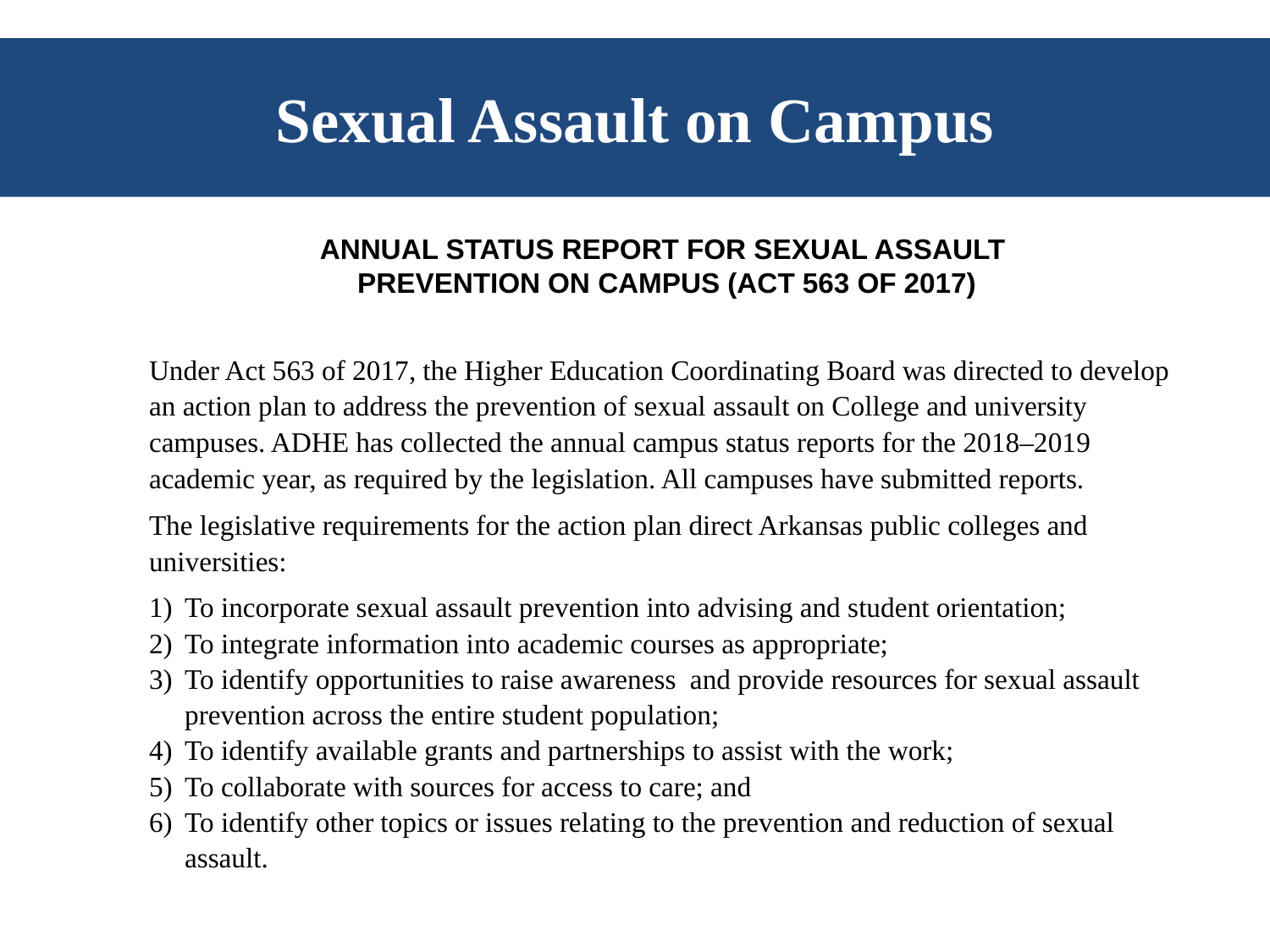

# Sexual Assault on Campus
ANNUAL STATUS REPORT FOR SEXUAL ASSAULT
PREVENTION ON CAMPUS (ACT 563 OF 2017)

Under Act 563 of 2017, the Higher Education Coordinating Board was directed to develop an action plan to address the prevention of sexual assault on College and university campuses. ADHE has collected the annual campus status reports for the 2018–2019 academic year, as required by the legislation. All campuses have submitted reports.
The legislative requirements for the action plan direct Arkansas public colleges and universities:
To incorporate sexual assault prevention into advising and student orientation;
To integrate information into academic courses as appropriate;
To identify opportunities to raise awareness  and provide resources for sexual assault prevention across the entire student population;
To identify available grants and partnerships to assist with the work;
To collaborate with sources for access to care; and
To identify other topics or issues relating to the prevention and reduction of sexual assault.